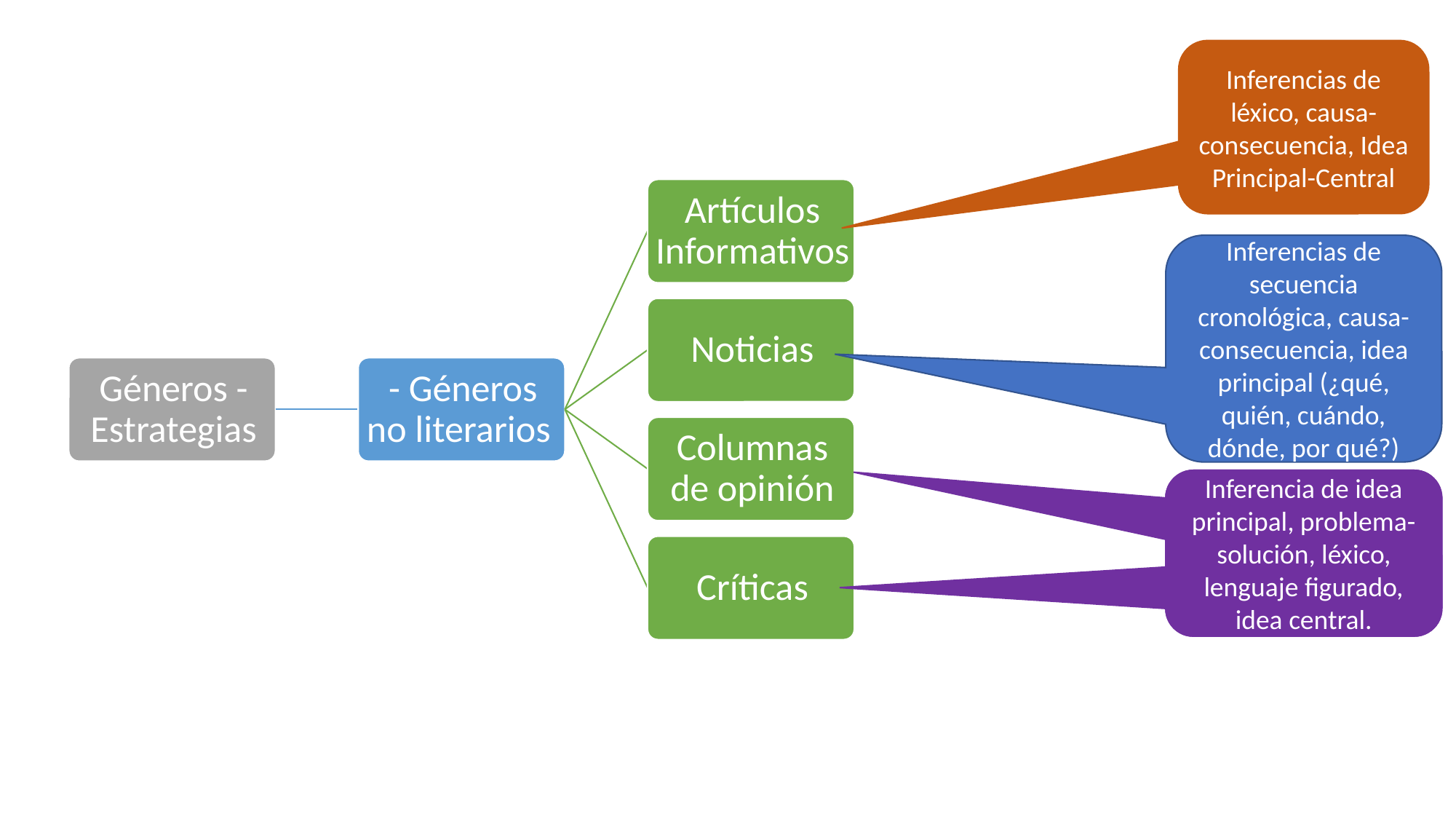

Inferencias de léxico, causa- consecuencia, Idea Principal-Central
Géneros - Estrategias

- Géneros no literarios

Artículos Informativos

Noticias

Columnas de opinión

Críticas
Inferencias de secuencia cronológica, causa-consecuencia, idea principal (¿qué, quién, cuándo, dónde, por qué?)
Inferencia de idea principal, problema-solución, léxico, lenguaje figurado, idea central.
Inferencia de idea principal, problema-solución, léxico, lenguaje figurado, idea central.